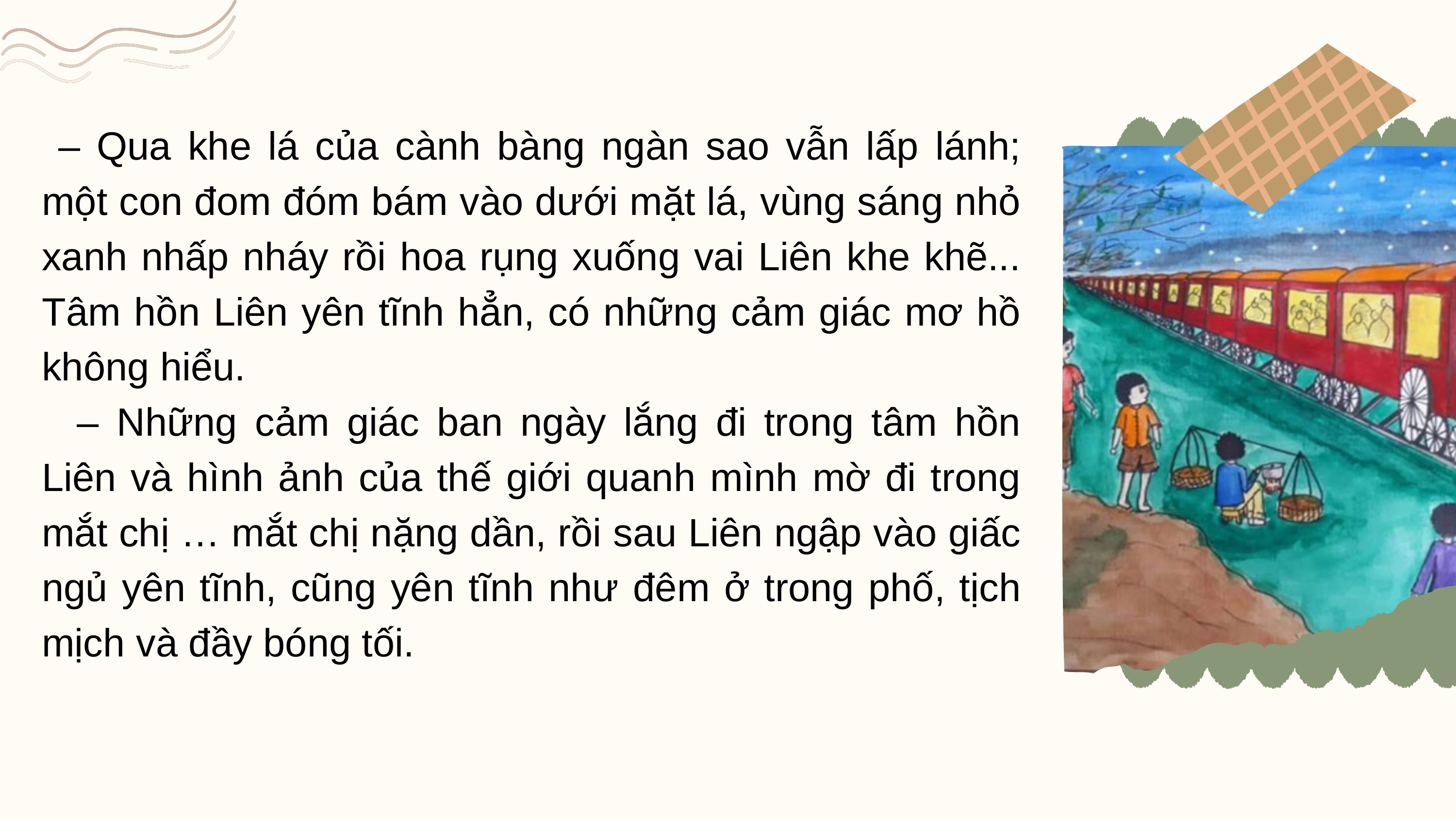

– Qua khe lá của cành bàng ngàn sao vẫn lấp lánh; một con đom đóm bám vào dưới mặt lá, vùng sáng nhỏ xanh nhấp nháy rồi hoa rụng xuống vai Liên khe khẽ... Tâm hồn Liên yên tĩnh hẳn, có những cảm giác mơ hồ không hiểu.
  – Những cảm giác ban ngày lắng đi trong tâm hồn Liên và hình ảnh của thế giới quanh mình mờ đi trong mắt chị … mắt chị nặng dần, rồi sau Liên ngập vào giấc ngủ yên tĩnh, cũng yên tĩnh như đêm ở trong phố, tịch mịch và đầy bóng tối.